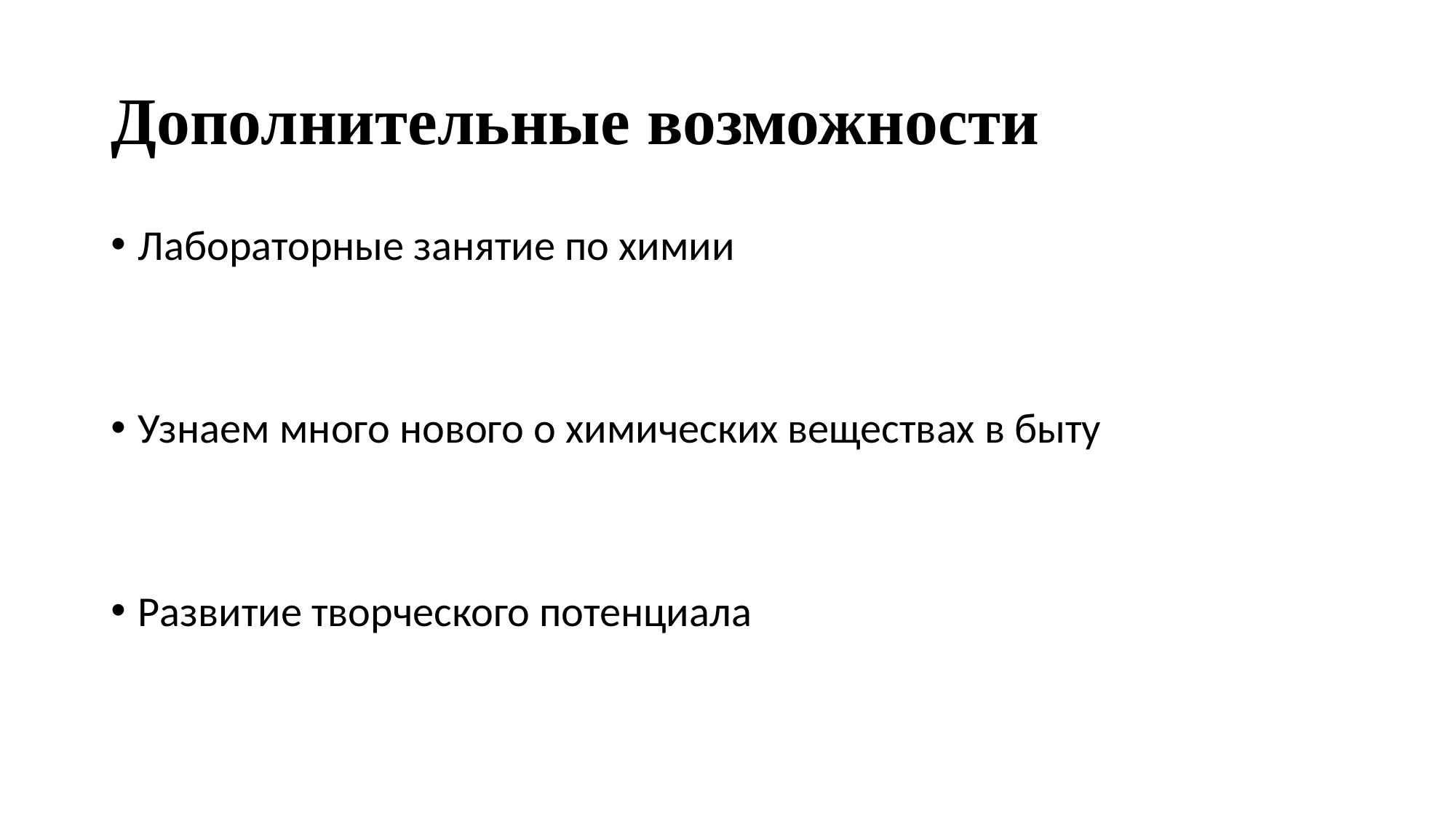

# Дополнительные возможности
Лабораторные занятие по химии

Узнаем много нового о химических веществах в быту

Развитие творческого потенциала